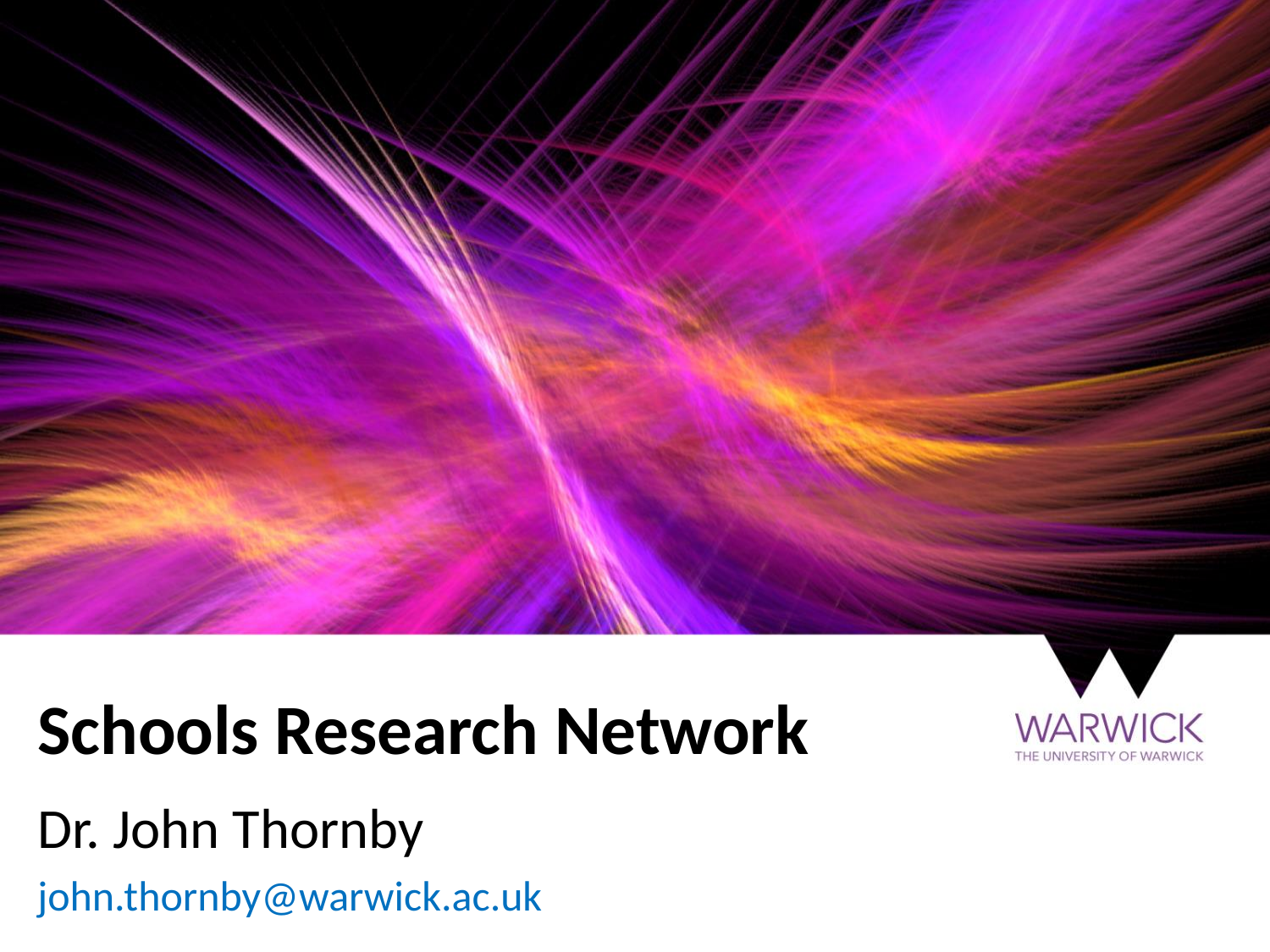

# Schools Research Network
Dr. John Thornby
john.thornby@warwick.ac.uk